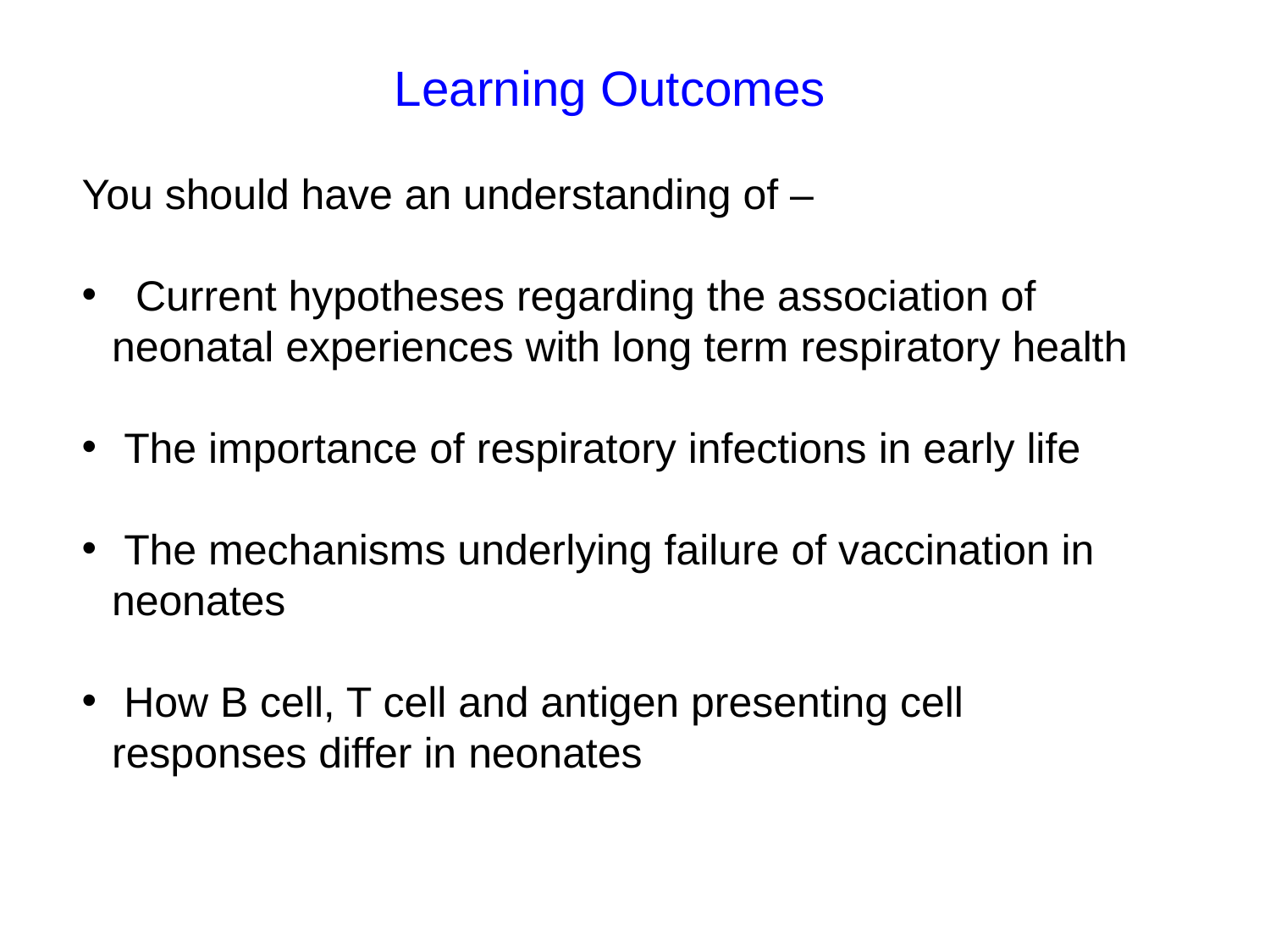

Learning Outcomes

You should have an understanding of –

  Current hypotheses regarding the association of neonatal experiences with long term respiratory health

 The importance of respiratory infections in early life

 The mechanisms underlying failure of vaccination in neonates

 How B cell, T cell and antigen presenting cell responses differ in neonates